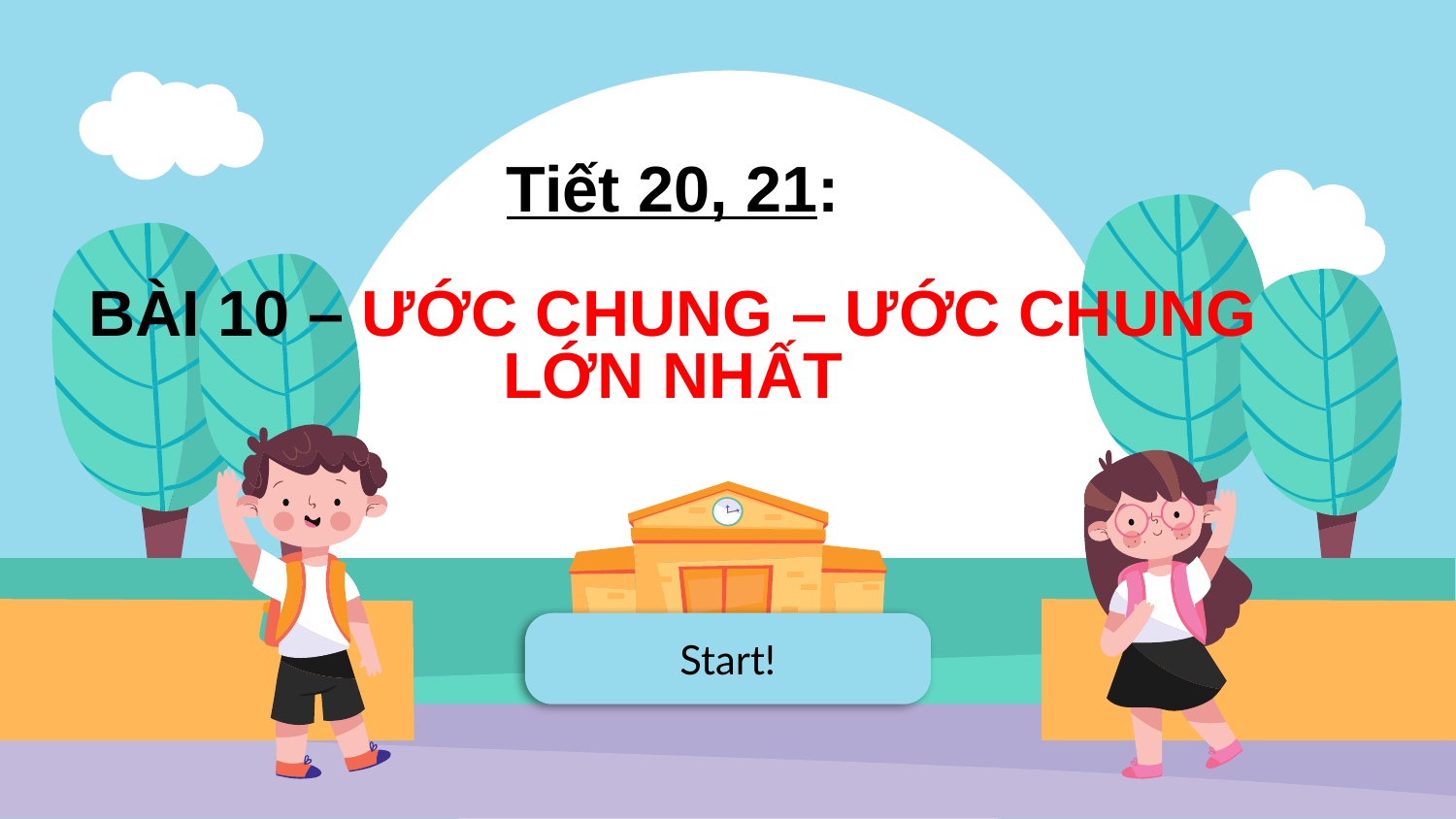

# Tiết 20, 21: BÀI 10 – ƯỚC CHUNG – ƯỚC CHUNG LỚN NHẤT

Start!